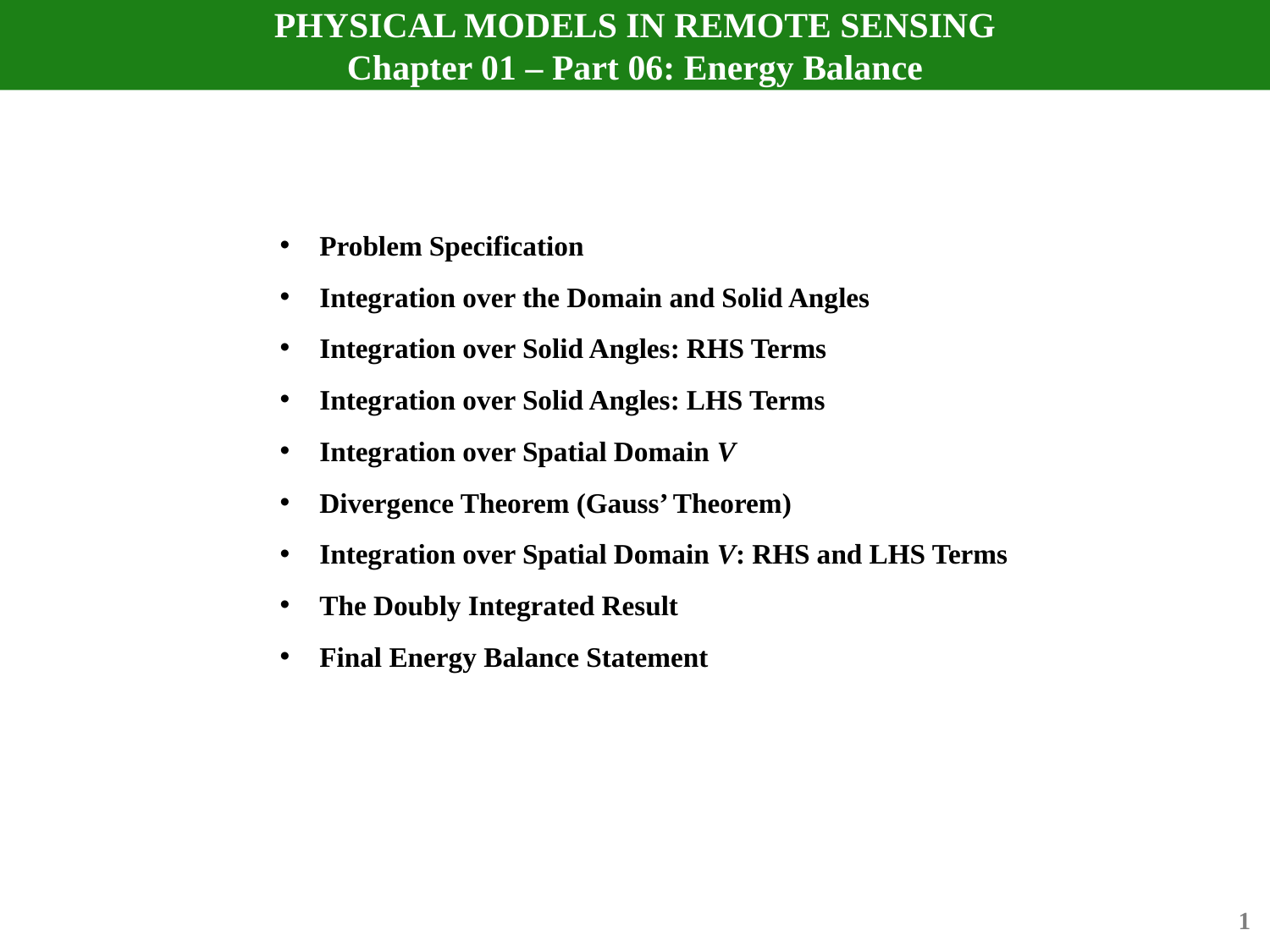

# PHYSICAL MODELS IN REMOTE SENSING Chapter 01 – Part 06: Energy Balance
Problem Specification
Integration over the Domain and Solid Angles
Integration over Solid Angles: RHS Terms
Integration over Solid Angles: LHS Terms
Integration over Spatial Domain V
Divergence Theorem (Gauss’ Theorem)
Integration over Spatial Domain V: RHS and LHS Terms
The Doubly Integrated Result
Final Energy Balance Statement
1